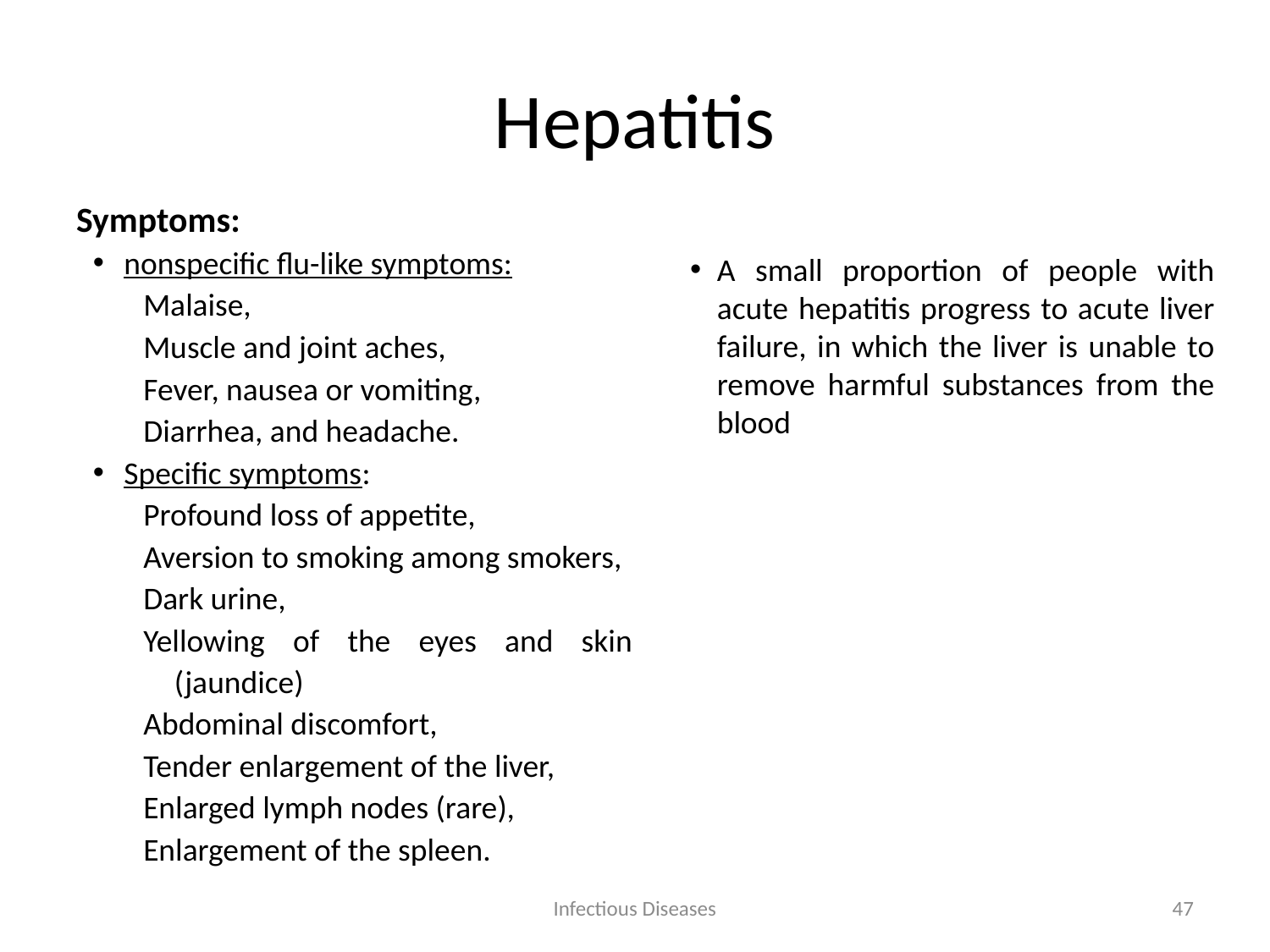

# Hepatitis

A small proportion of people with acute hepatitis progress to acute liver failure, in which the liver is unable to remove harmful substances from the blood
Symptoms:
nonspecific flu-like symptoms:
Malaise,
Muscle and joint aches,
Fever, nausea or vomiting,
Diarrhea, and headache.
Specific symptoms:
Profound loss of appetite,
Aversion to smoking among smokers,
Dark urine,
Yellowing of the eyes and skin (jaundice)
Abdominal discomfort,
Tender enlargement of the liver,
Enlarged lymph nodes (rare),
Enlargement of the spleen.

Infectious Diseases
47